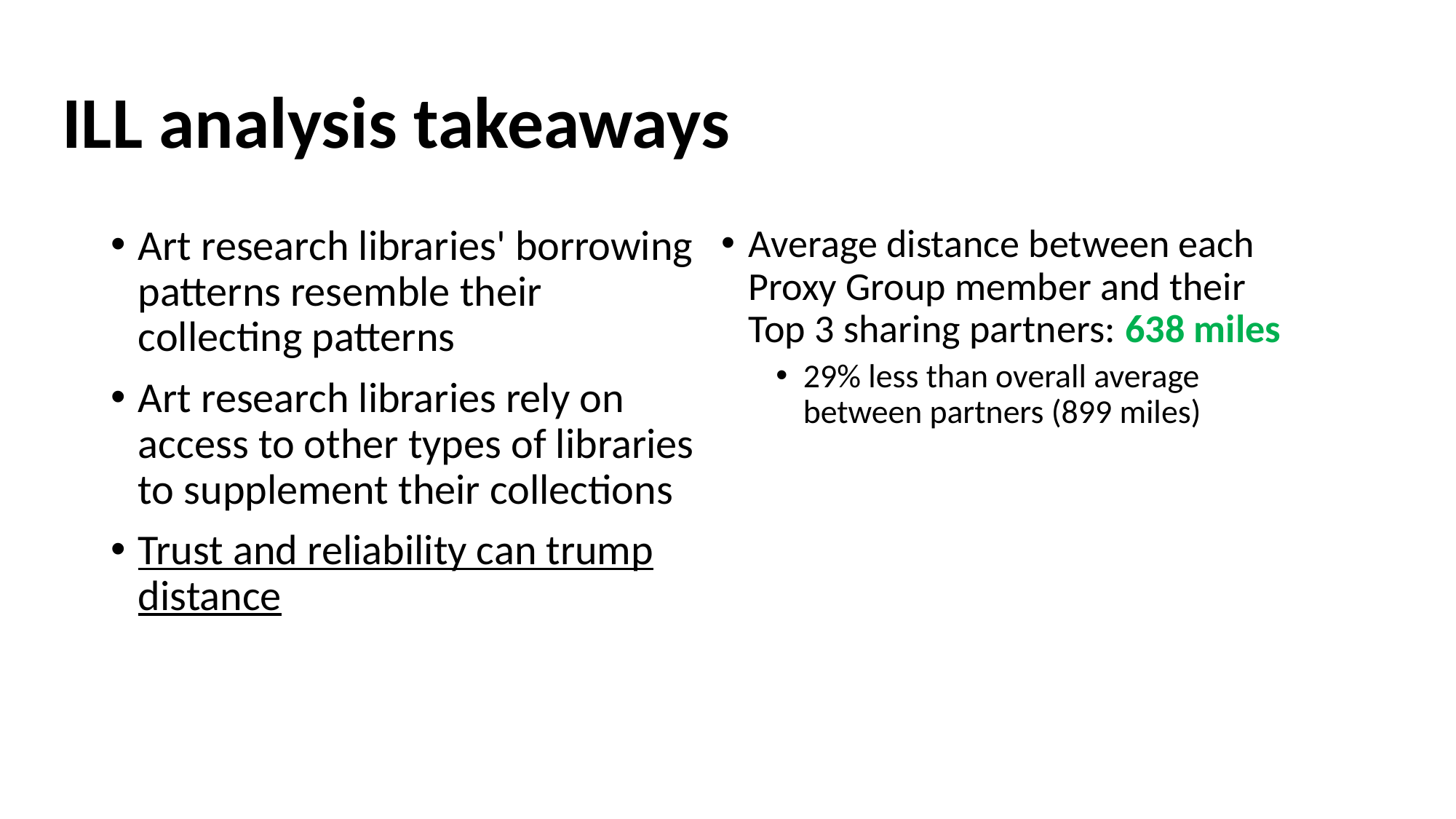

# ILL analysis takeaways
Art research libraries' borrowing patterns resemble their collecting patterns
Art research libraries rely on access to other types of libraries to supplement their collections
Trust and reliability can trump distance
Average distance between each Proxy Group member and their Top 3 sharing partners: 638 miles
29% less than overall average between partners (899 miles)